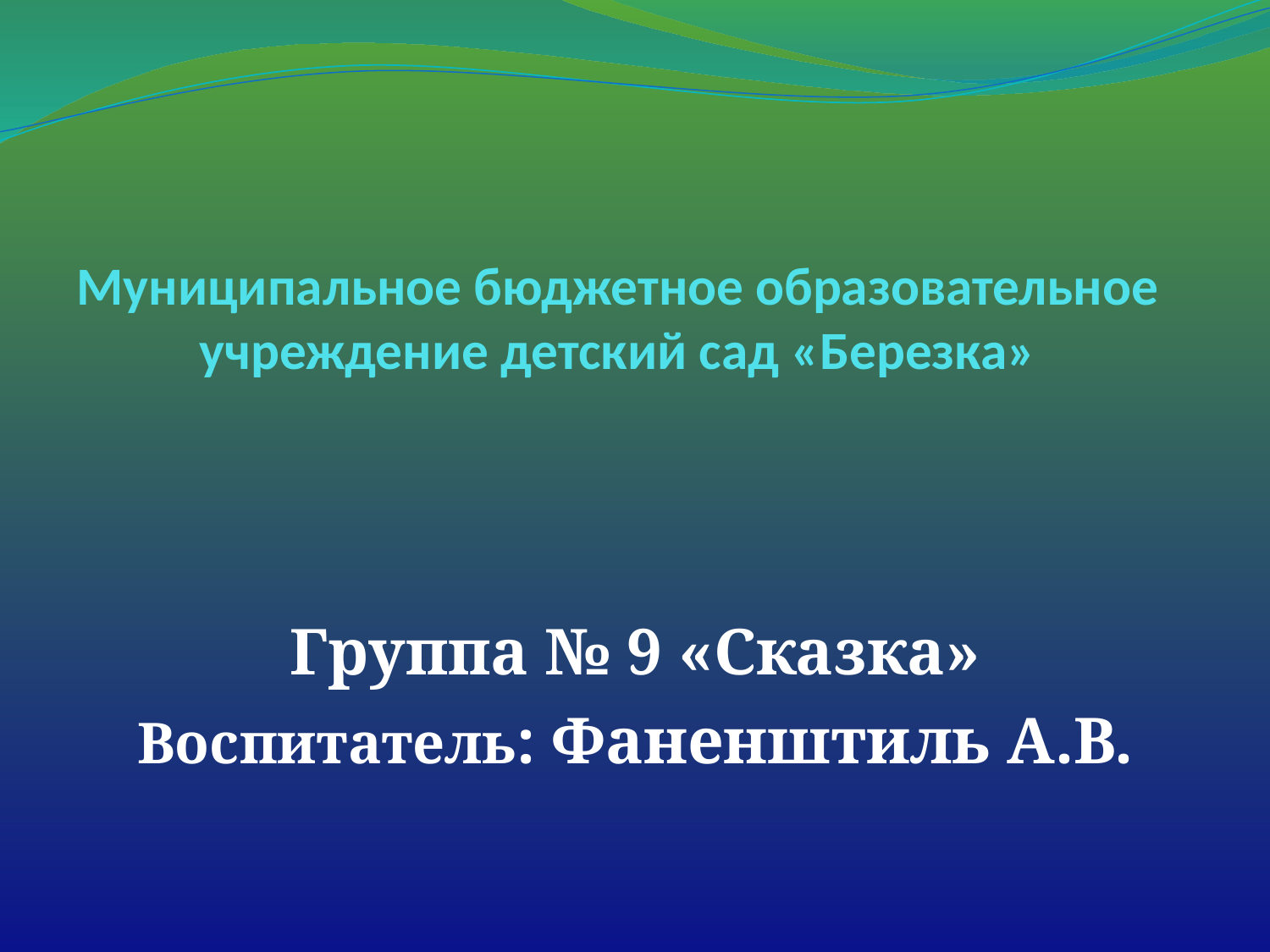

# Муниципальное бюджетное образовательное учреждение детский сад «Березка»

Группа № 9 «Сказка»
Воспитатель: Фаненштиль А.В.